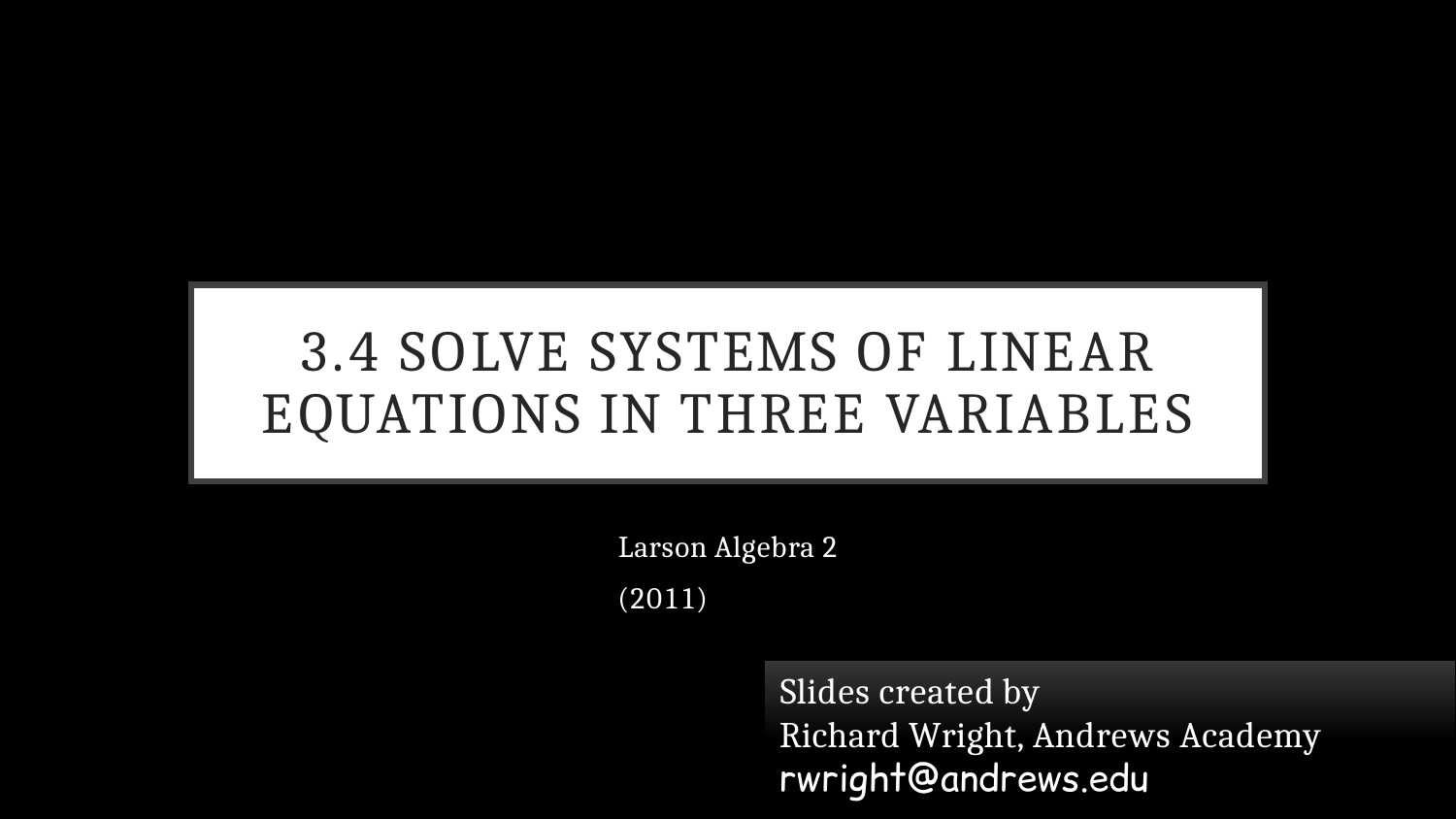

# 3.4 Solve Systems of Linear Equations in Three Variables
Larson Algebra 2
(2011)
Slides created by
Richard Wright, Andrews Academy
rwright@andrews.edu